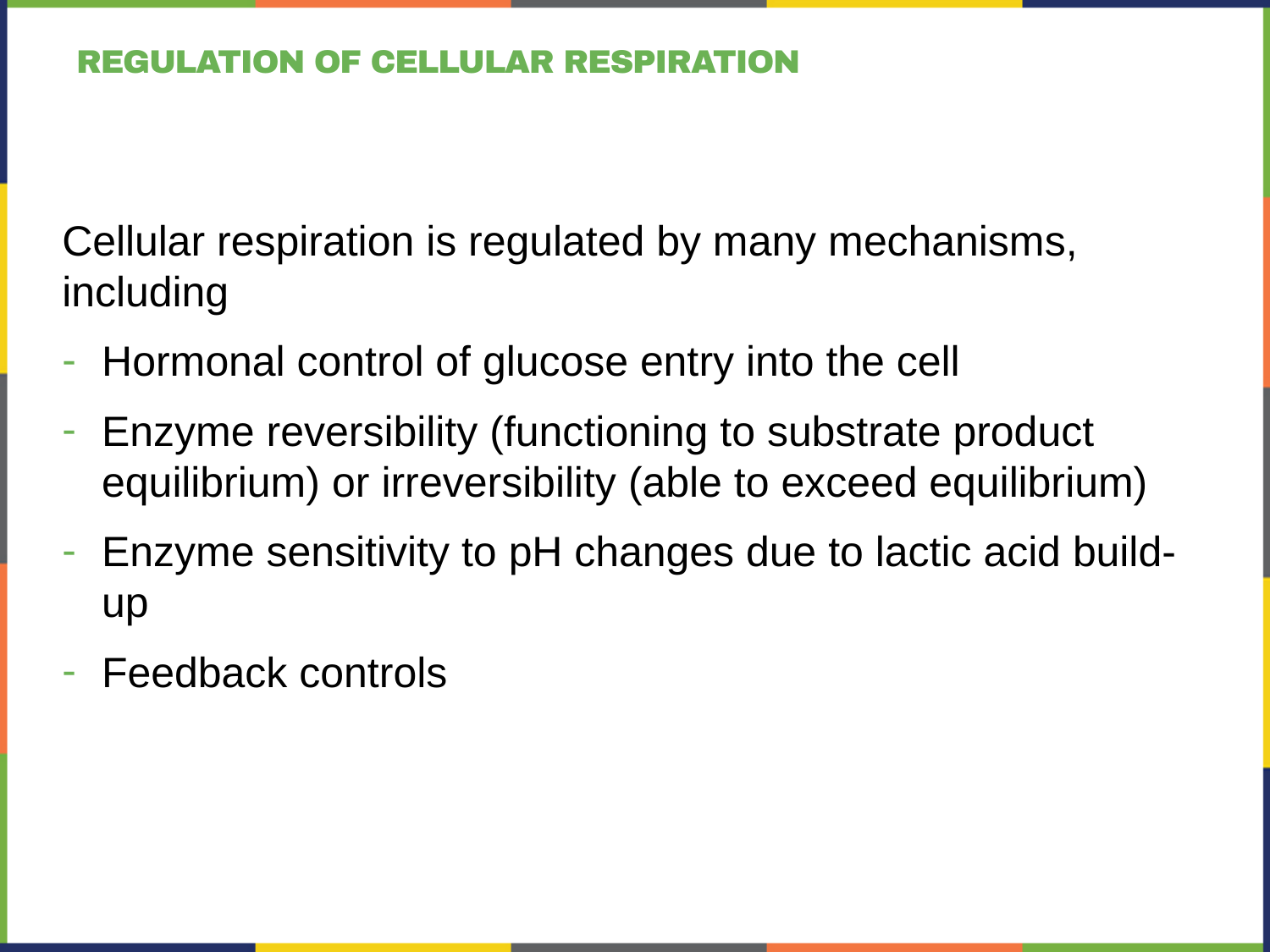

# Regulation of Cellular respiration
Cellular respiration is regulated by many mechanisms, including
Hormonal control of glucose entry into the cell
Enzyme reversibility (functioning to substrate product equilibrium) or irreversibility (able to exceed equilibrium)
Enzyme sensitivity to pH changes due to lactic acid build-up
Feedback controls